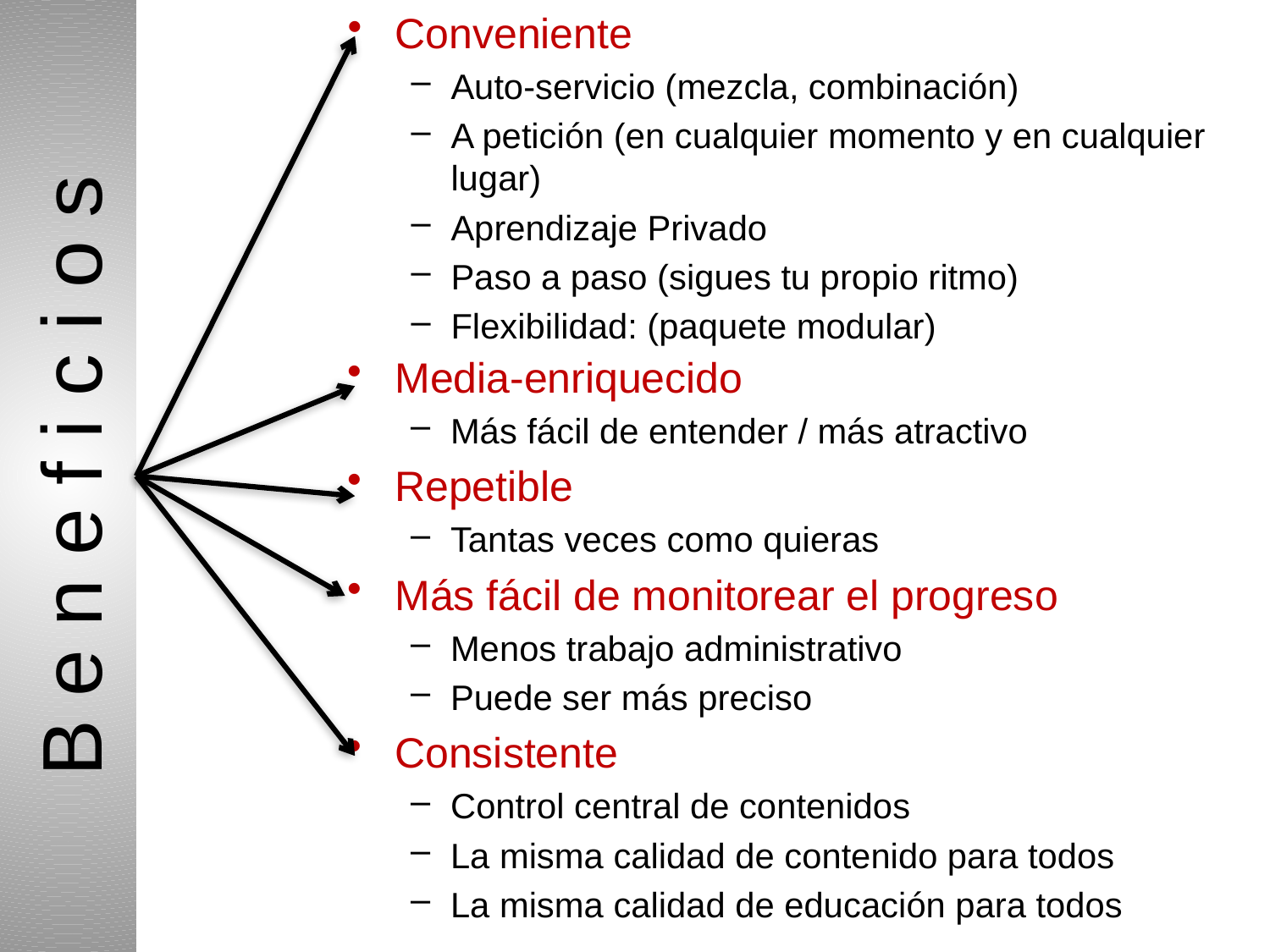

Conveniente
Auto-servicio (mezcla, combinación)
A petición (en cualquier momento y en cualquier lugar)
Aprendizaje Privado
Paso a paso (sigues tu propio ritmo)
Flexibilidad: (paquete modular)
Media-enriquecido
Más fácil de entender / más atractivo
Repetible
Tantas veces como quieras
Más fácil de monitorear el progreso
Menos trabajo administrativo
Puede ser más preciso
Consistente
Control central de contenidos
La misma calidad de contenido para todos
La misma calidad de educación para todos

# B e n e f i c i o s